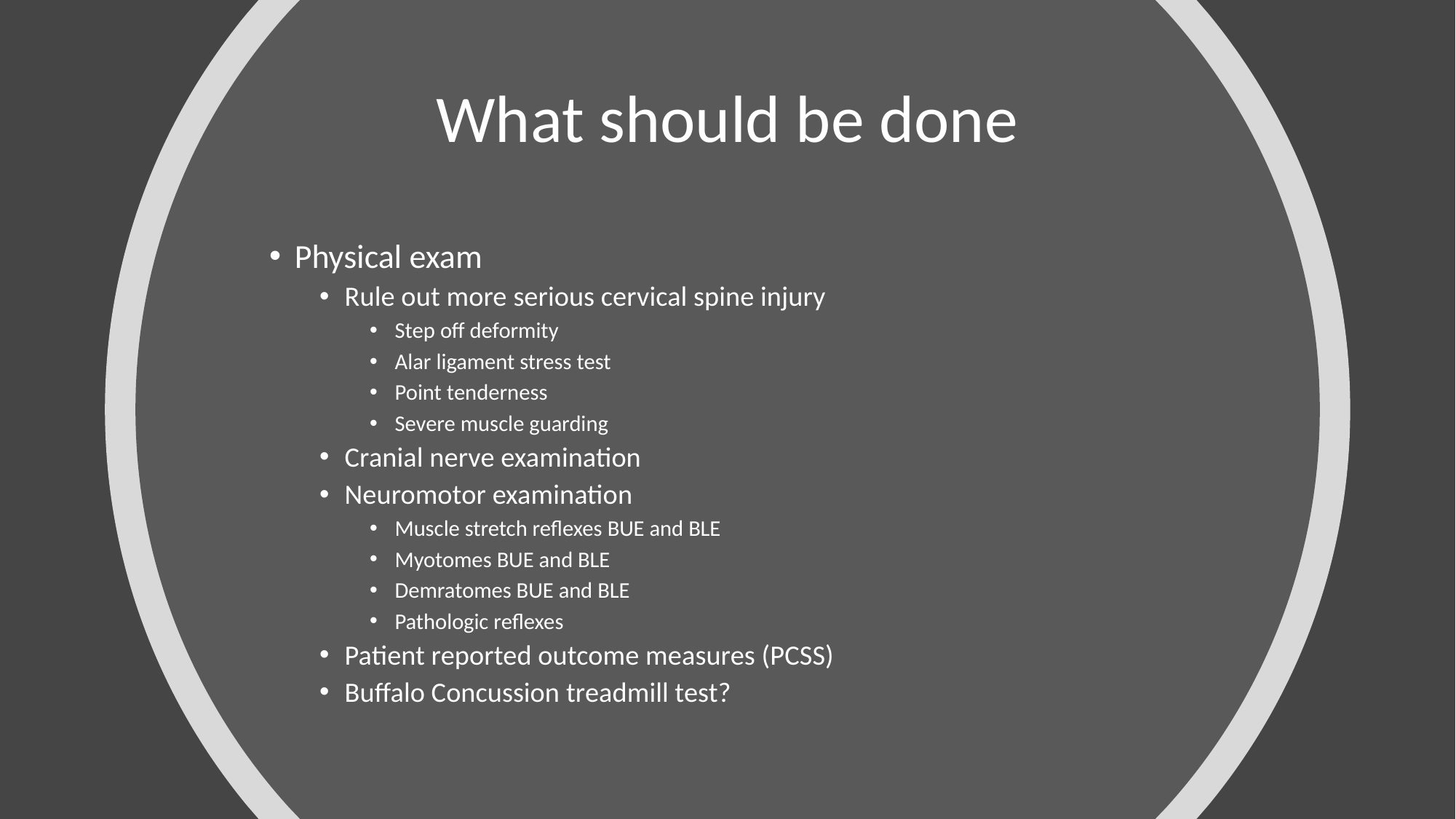

# What should be done
Physical exam
Rule out more serious cervical spine injury
Step off deformity
Alar ligament stress test
Point tenderness
Severe muscle guarding
Cranial nerve examination
Neuromotor examination
Muscle stretch reflexes BUE and BLE
Myotomes BUE and BLE
Demratomes BUE and BLE
Pathologic reflexes
Patient reported outcome measures (PCSS)
Buffalo Concussion treadmill test?